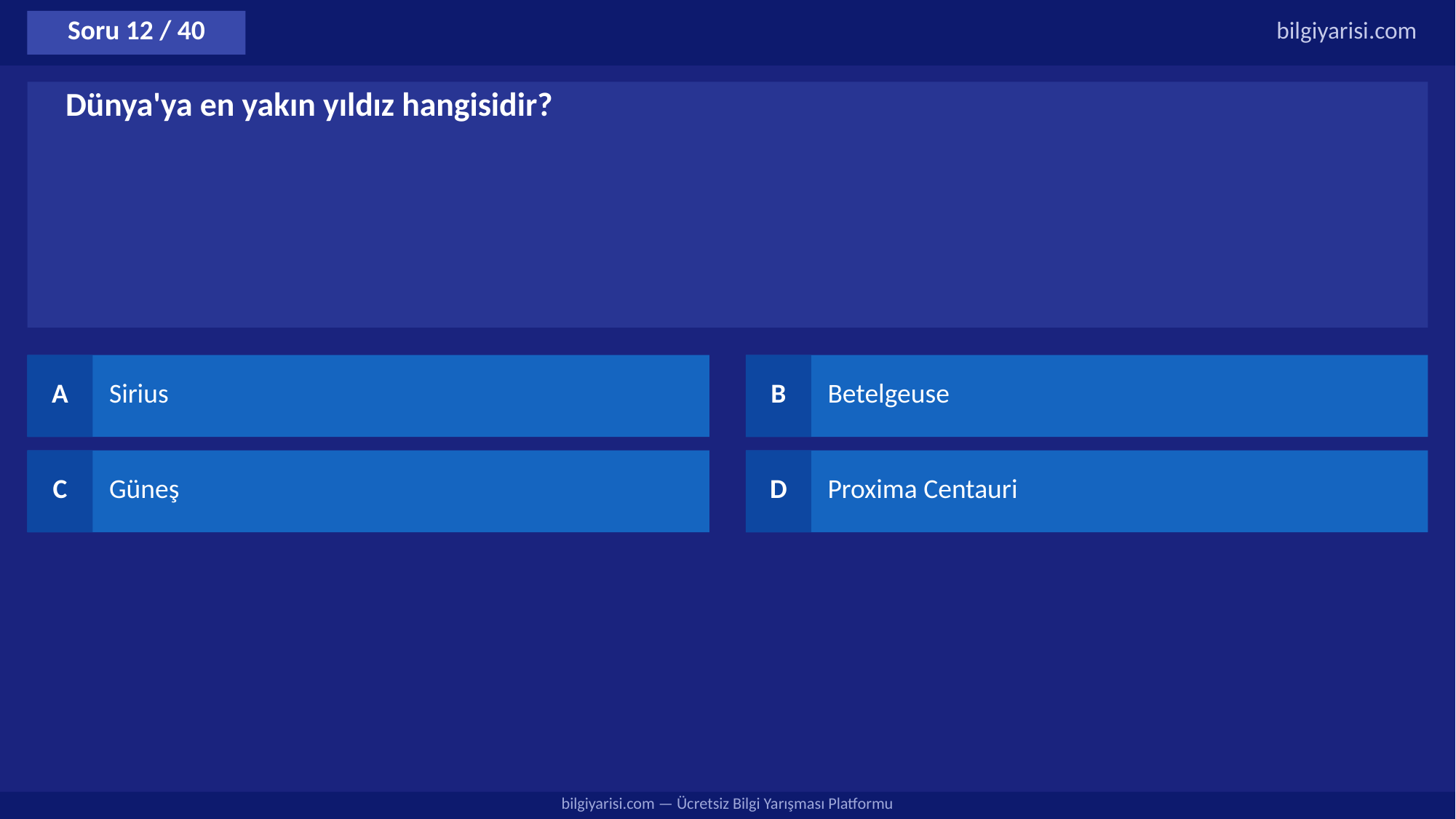

Soru 12 / 40
bilgiyarisi.com

Dünya'ya en yakın yıldız hangisidir?

A
Sirius

B
Betelgeuse

C
Güneş

D
Proxima Centauri
bilgiyarisi.com — Ücretsiz Bilgi Yarışması Platformu